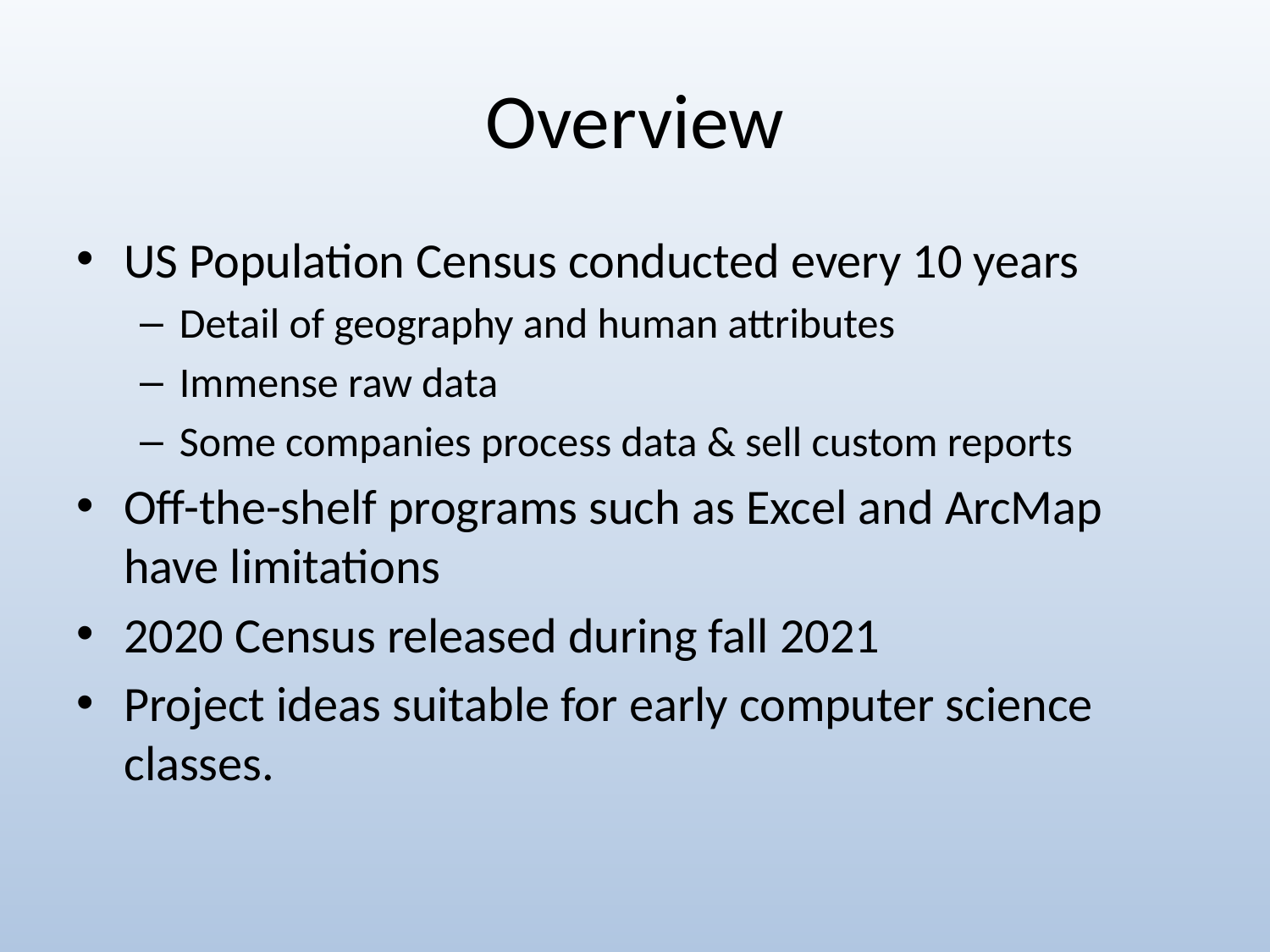

# Overview
US Population Census conducted every 10 years
Detail of geography and human attributes
Immense raw data
Some companies process data & sell custom reports
Off-the-shelf programs such as Excel and ArcMap have limitations
2020 Census released during fall 2021
Project ideas suitable for early computer science classes.